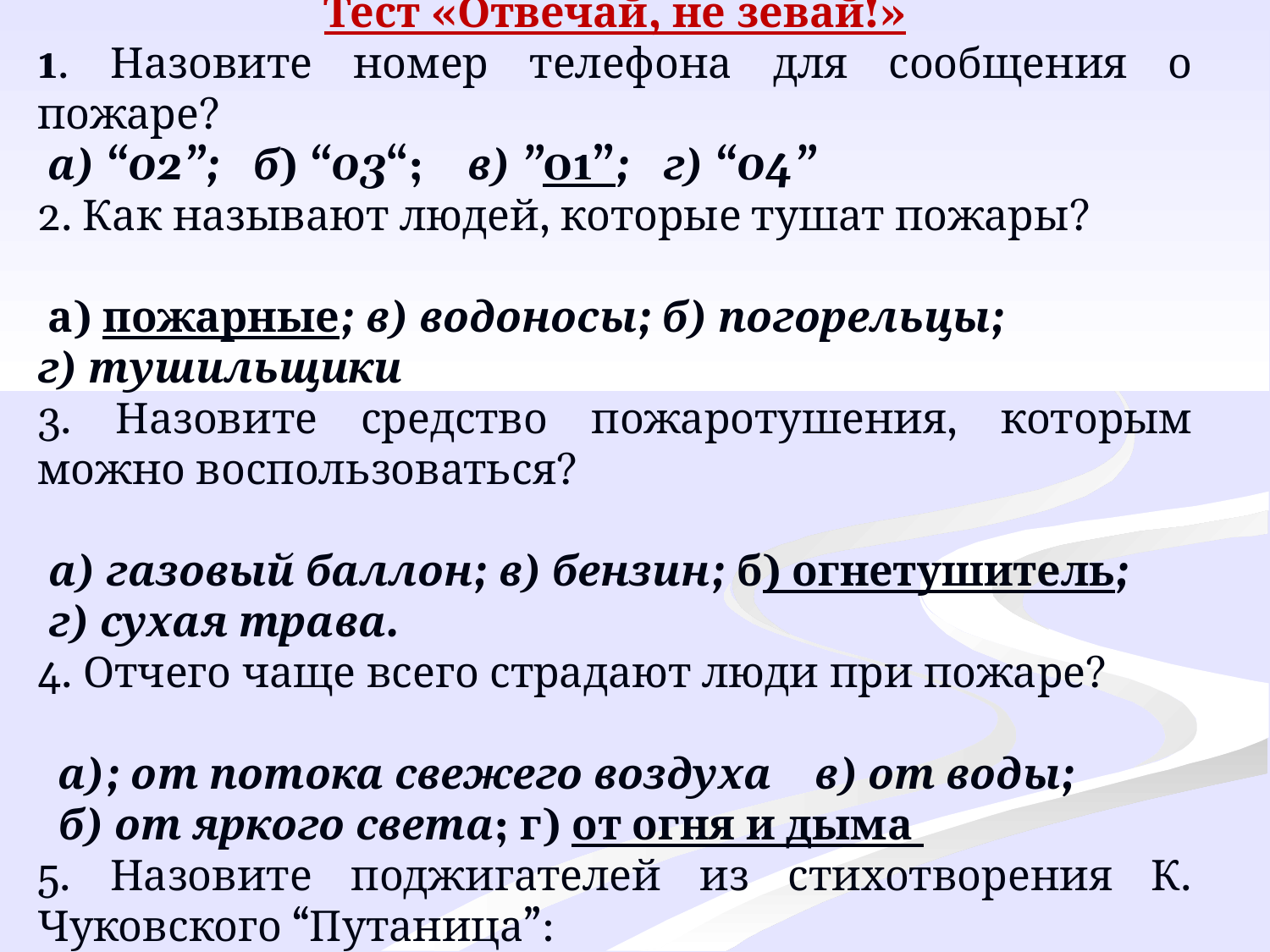

Тест «Отвечай, не зевай!»
1. Назовите номер телефона для сообщения о пожаре?
 а) “02”;   б) “03“;    в) ”01”;   г) “04”
2. Как называют людей, которые тушат пожары?
 а) пожарные; в) водоносы; б) погорельцы;
г) тушильщики
3. Назовите средство пожаротушения, которым можно воспользоваться?
 а) газовый баллон; в) бензин; б) огнетушитель;
 г) сухая трава.
4. Отчего чаще всего страдают люди при пожаре?
  а); от потока свежего воздуха    в) от воды;
  б) от яркого света; г) от огня и дыма
5. Назовите поджигателей из стихотворения К. Чуковского “Путаница”:
        а) крысы; в) лисички; б) волки; г) бараны